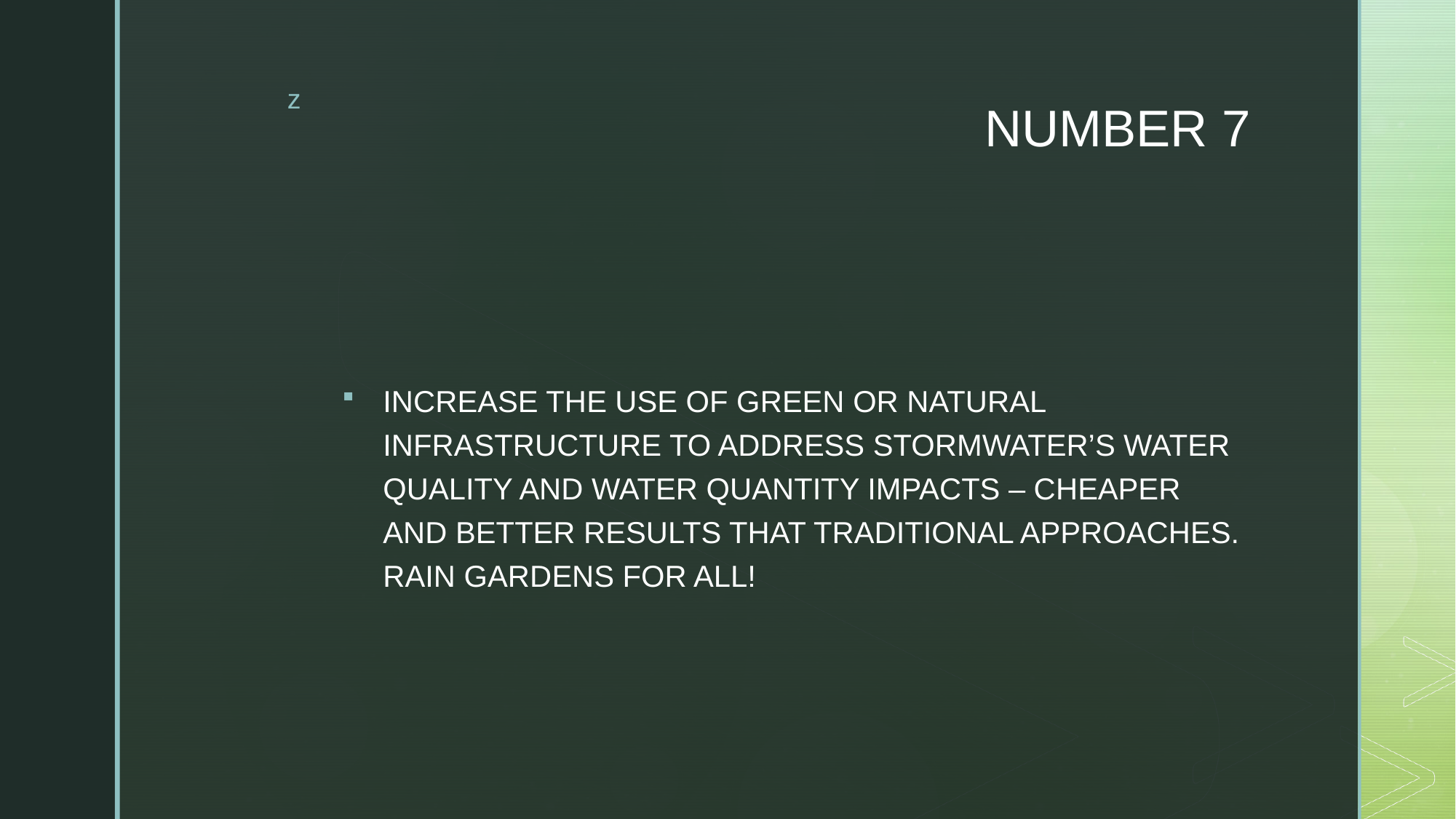

# NUMBER 7
INCREASE THE USE OF GREEN OR NATURAL INFRASTRUCTURE TO ADDRESS STORMWATER’S WATER QUALITY AND WATER QUANTITY IMPACTS – CHEAPER AND BETTER RESULTS THAT TRADITIONAL APPROACHES.  RAIN GARDENS FOR ALL!